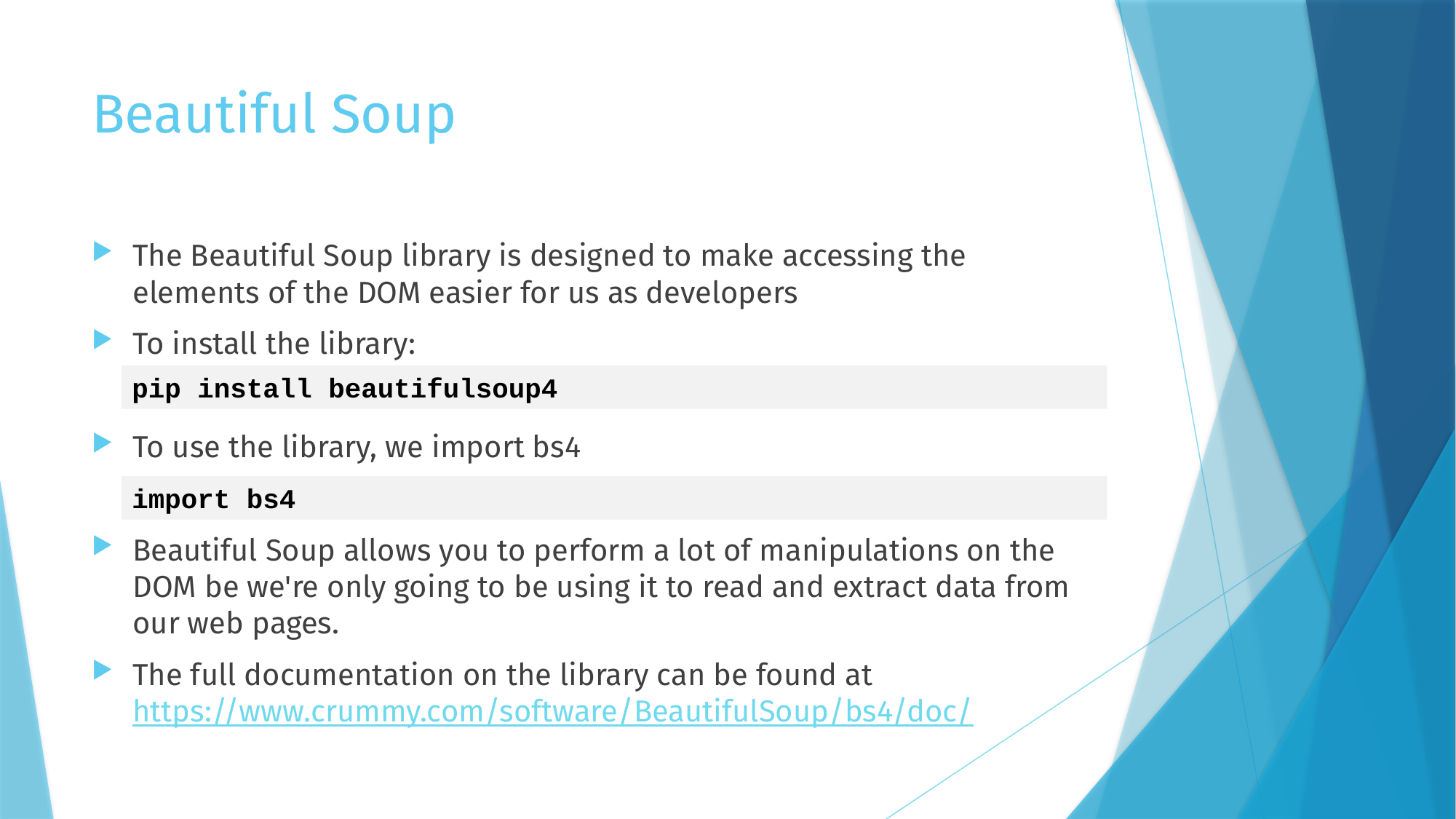

# Beautiful Soup
The Beautiful Soup library is designed to make accessing the elements of the DOM easier for us as developers
To install the library:

To use the library, we import bs4

Beautiful Soup allows you to perform a lot of manipulations on the DOM be we're only going to be using it to read and extract data from our web pages.
The full documentation on the library can be found at https://www.crummy.com/software/BeautifulSoup/bs4/doc/

pip install beautifulsoup4
import bs4